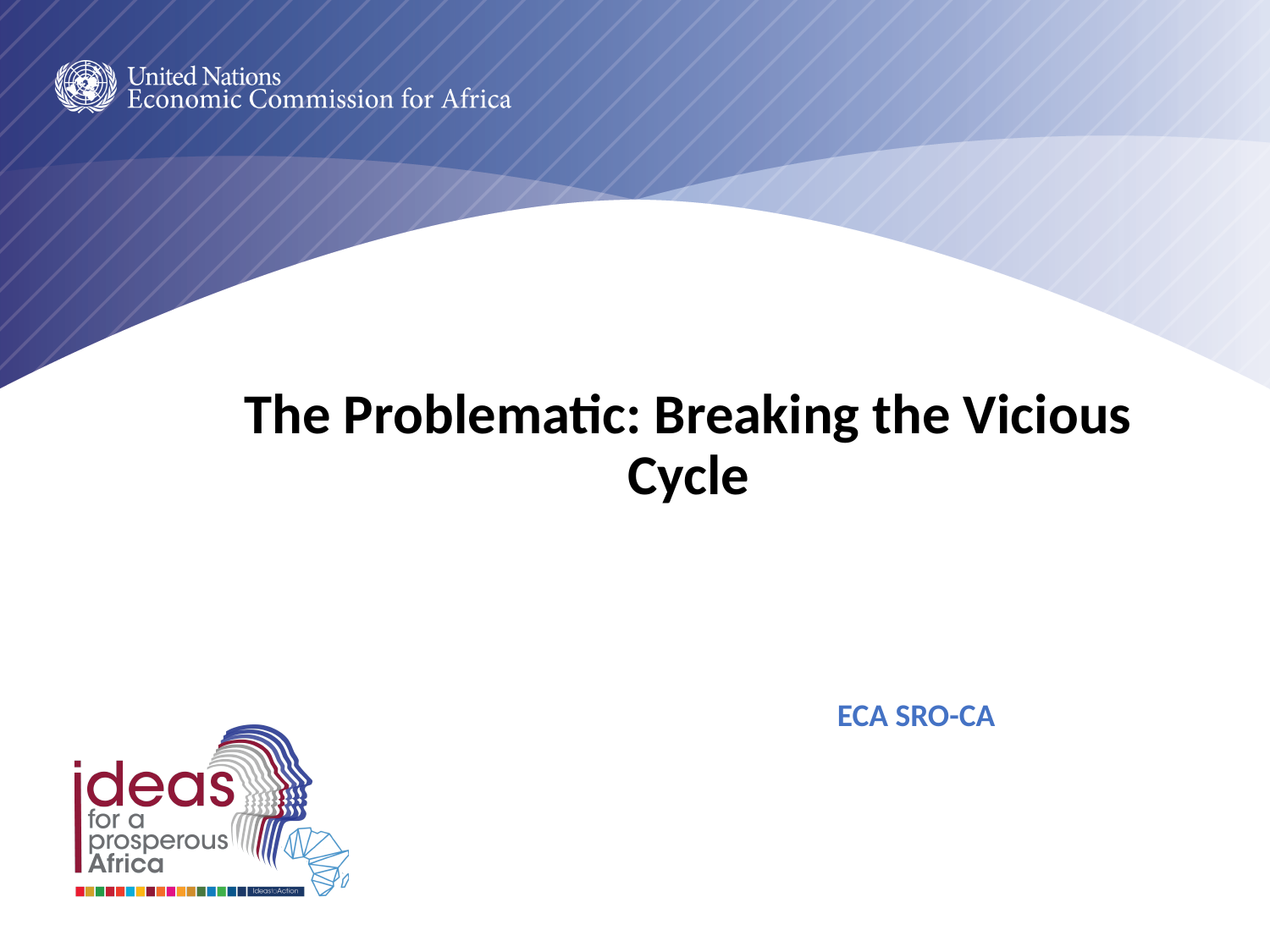

# The Problematic: Breaking the Vicious Cycle
ECA SRO-CA